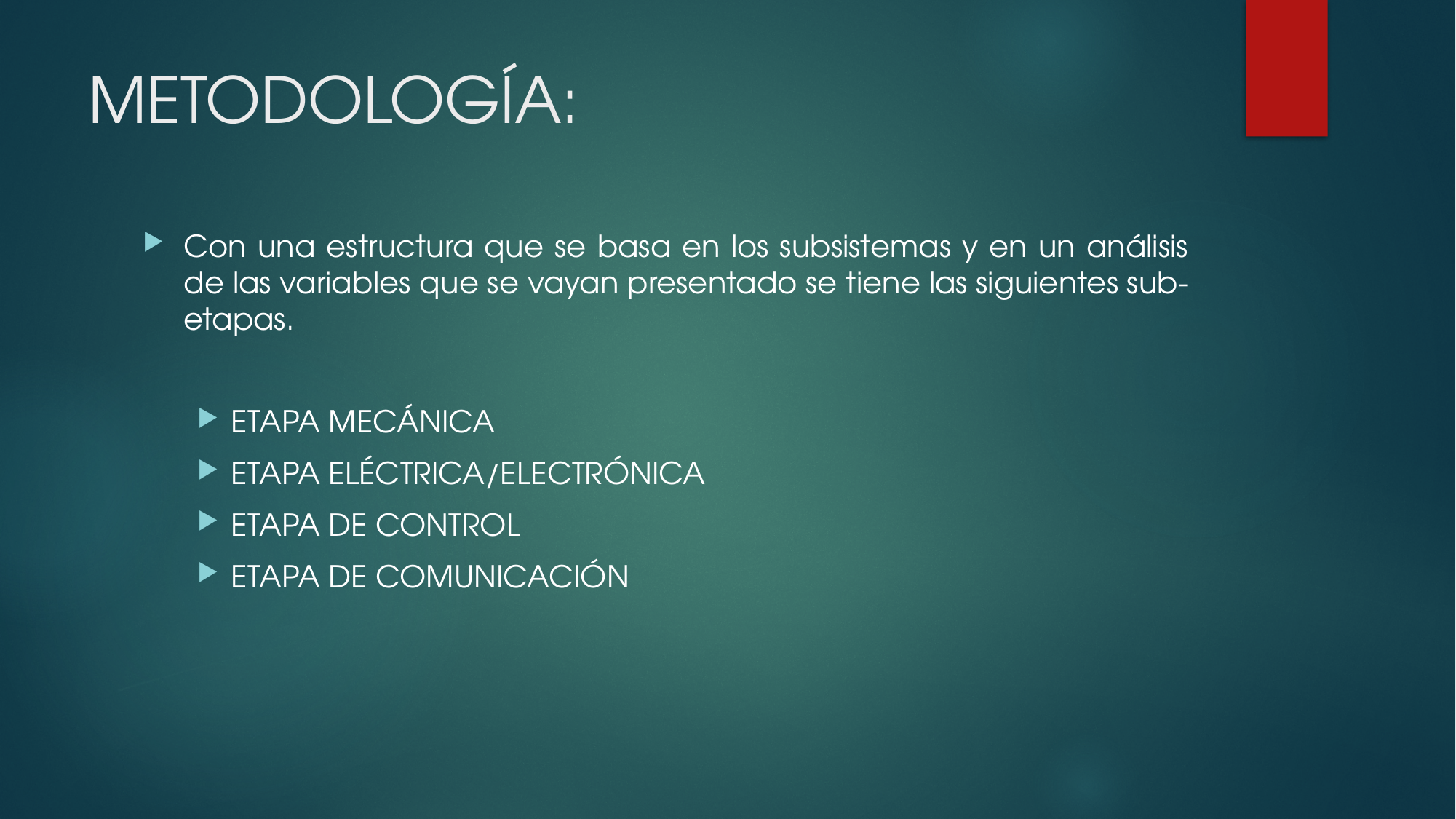

# METODOLOGÍA:
Con una estructura que se basa en los subsistemas y en un análisis de las variables que se vayan presentado se tiene las siguientes sub-etapas.

ETAPA MECÁNICA
ETAPA ELÉCTRICA/ELECTRÓNICA
ETAPA DE CONTROL
ETAPA DE COMUNICACIÓN